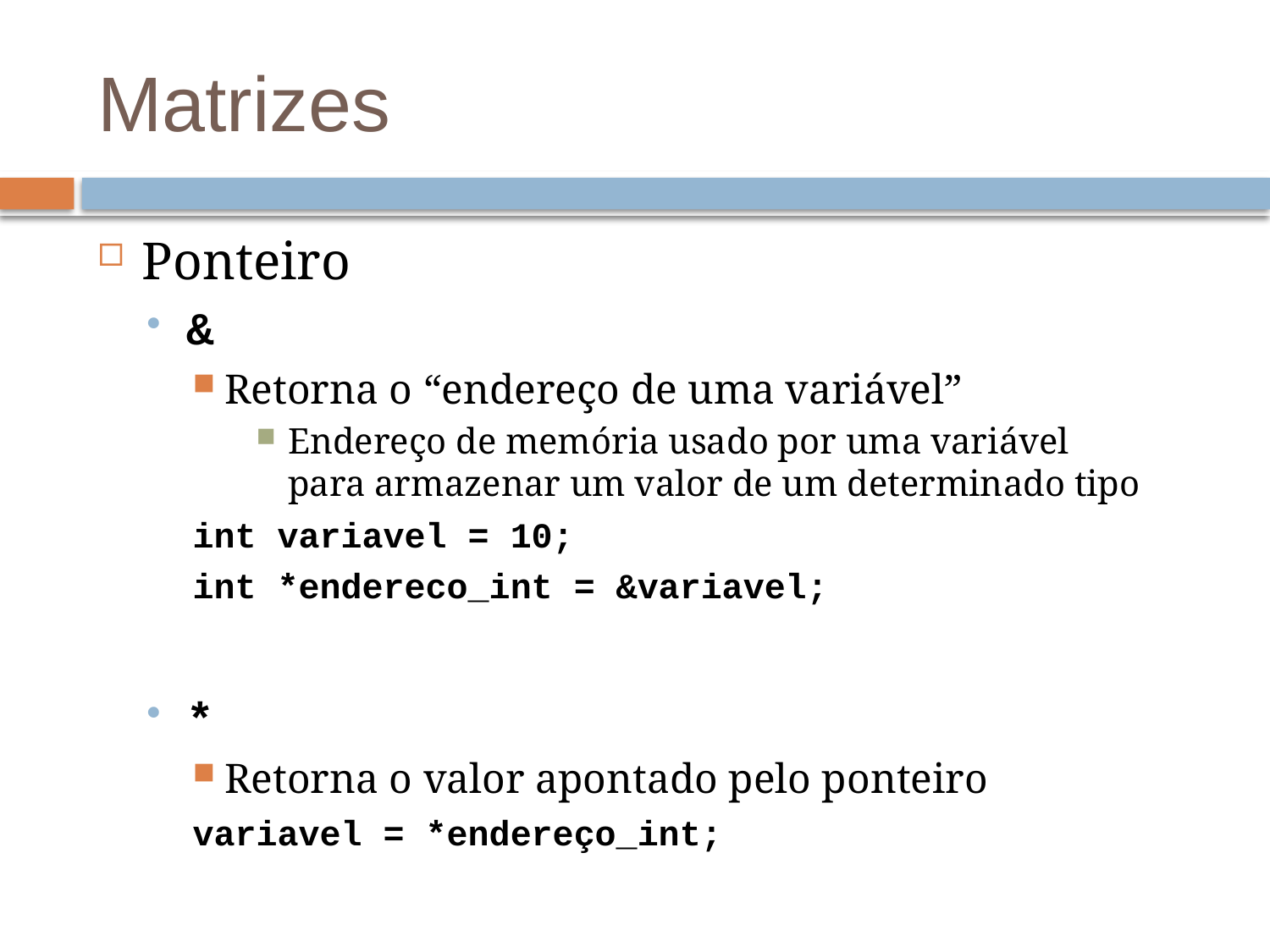

# Matrizes
Ponteiro
&
Retorna o “endereço de uma variável”
Endereço de memória usado por uma variável
para armazenar um valor de um determinado tipo
int variavel = 10;
int *endereco_int = &variavel;

*
Retorna o valor apontado pelo ponteiro
variavel = *endereço_int;